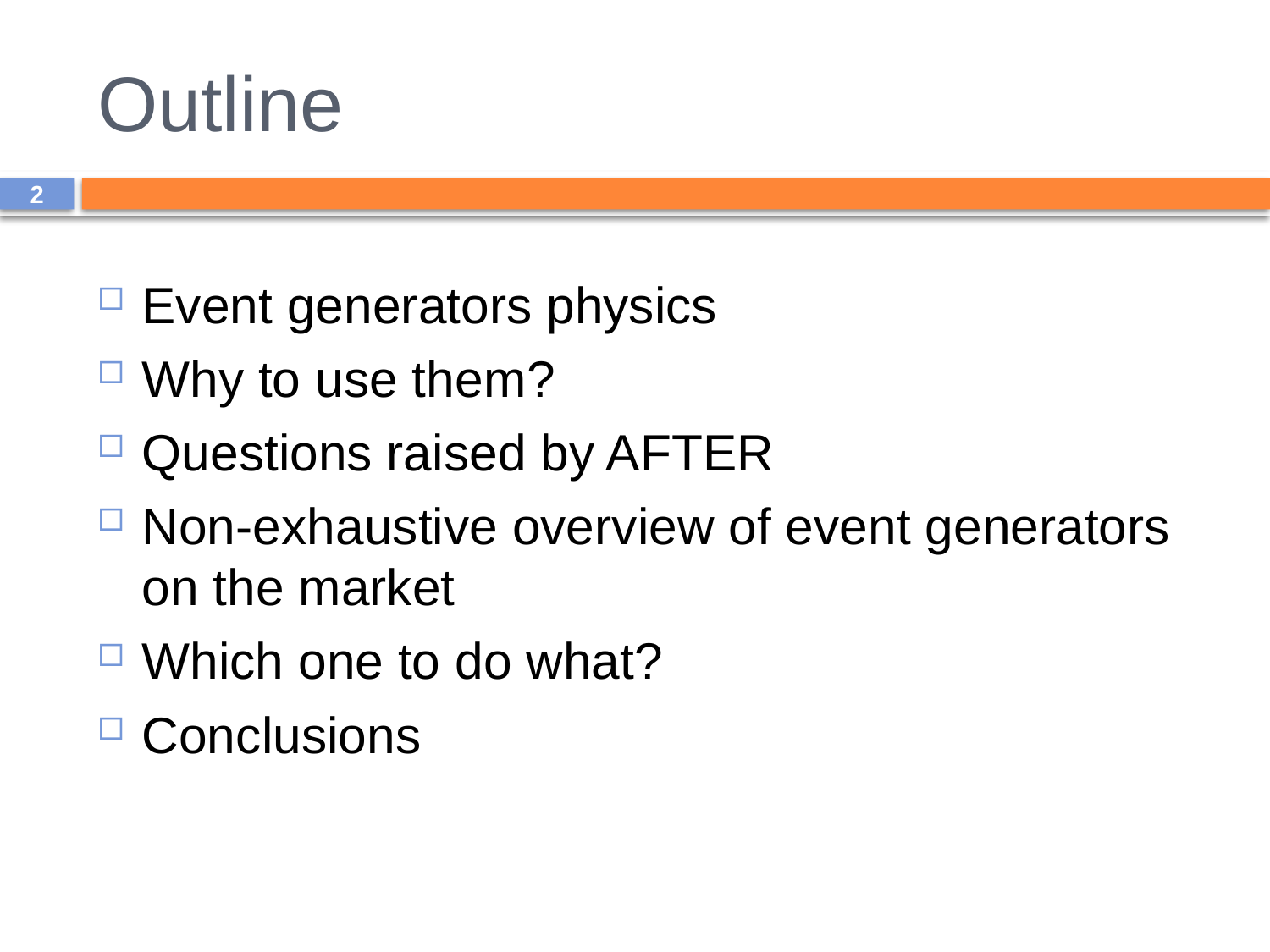

# Outline
2
Event generators physics
Why to use them?
Questions raised by AFTER
Non-exhaustive overview of event generators on the market
Which one to do what?
Conclusions